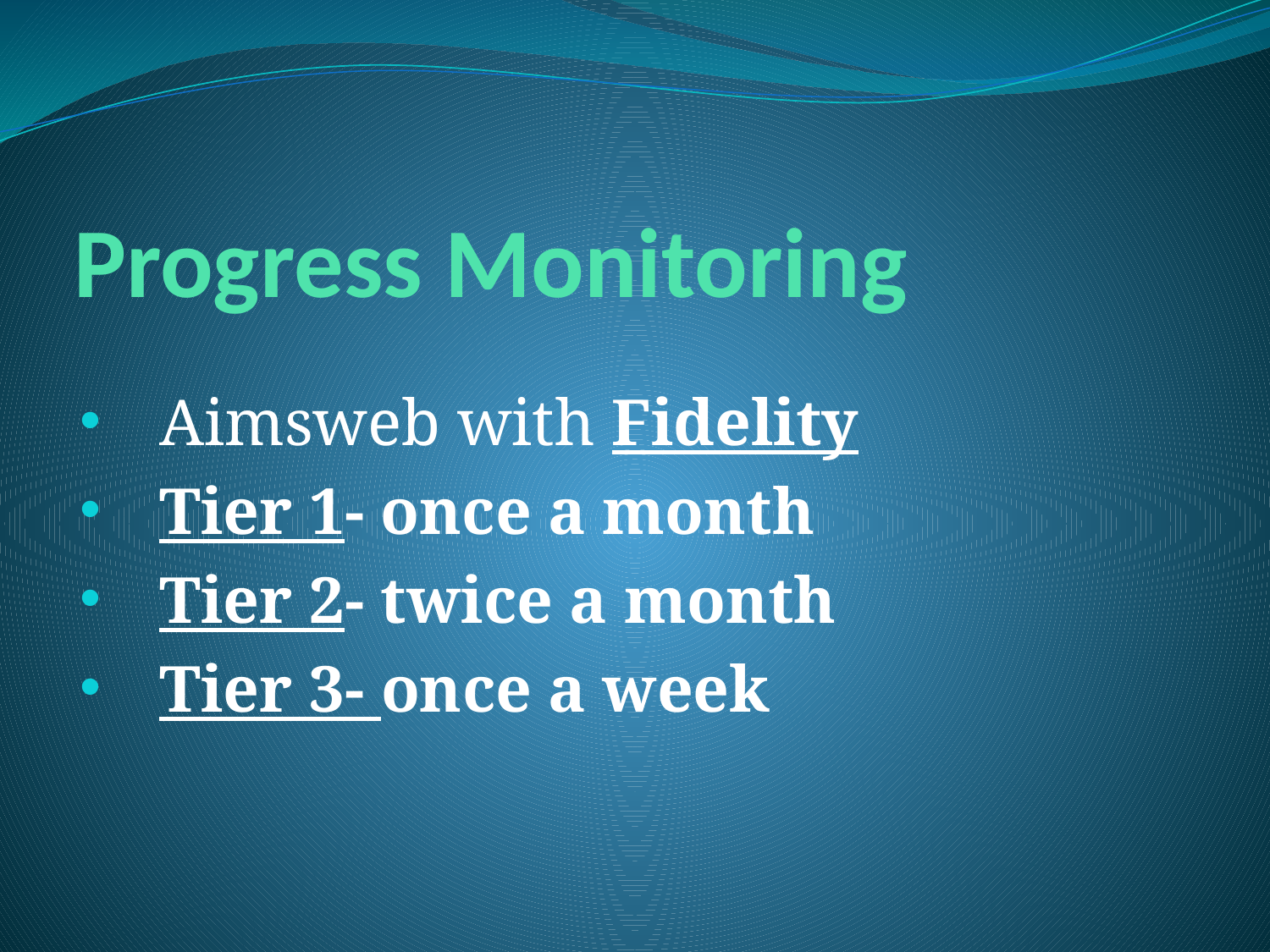

# Progress Monitoring
Aimsweb with Fidelity
Tier 1- once a month
Tier 2- twice a month
Tier 3- once a week